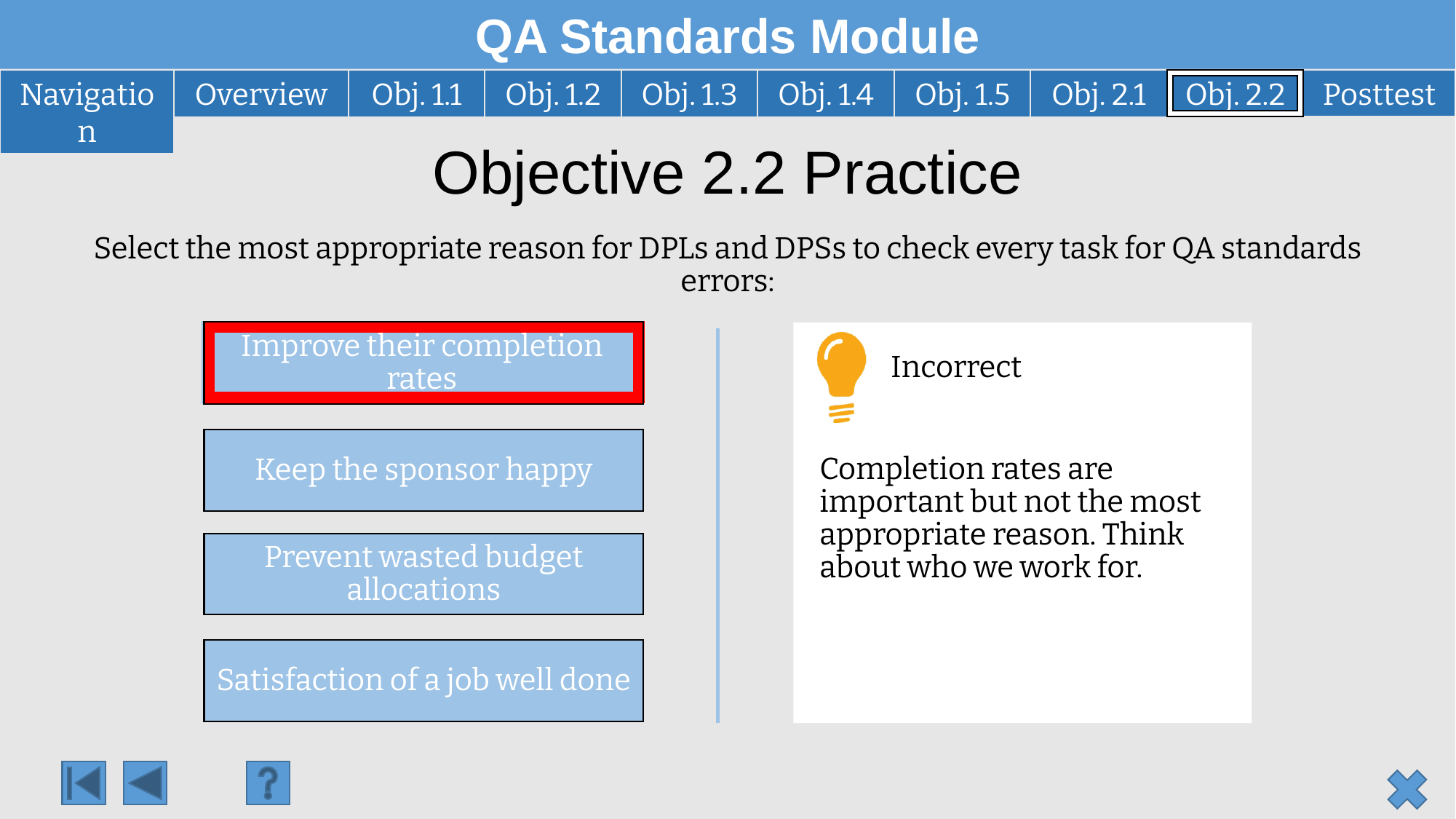

# Objective 2.2 Practice
Select the most appropriate reason for DPLs and DPSs to check every task for QA standards errors:

Improve their completion rates
Incorrect
Keep the sponsor happy

Completion rates are important but not the most appropriate reason. Think about who we work for.

Prevent wasted budget allocations

Satisfaction of a job well done